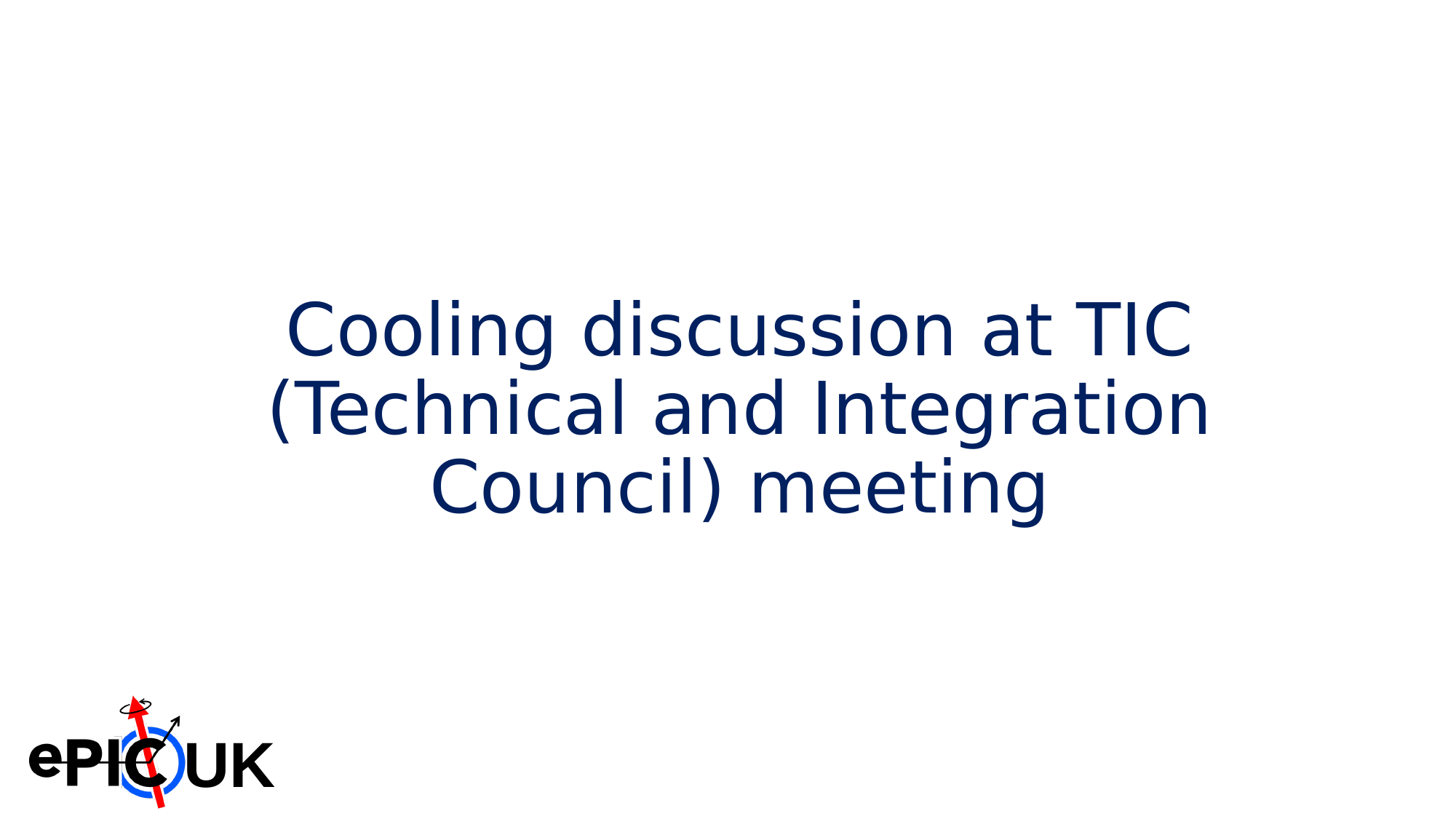

# Cooling discussion at TIC (Technical and Integration Council) meeting